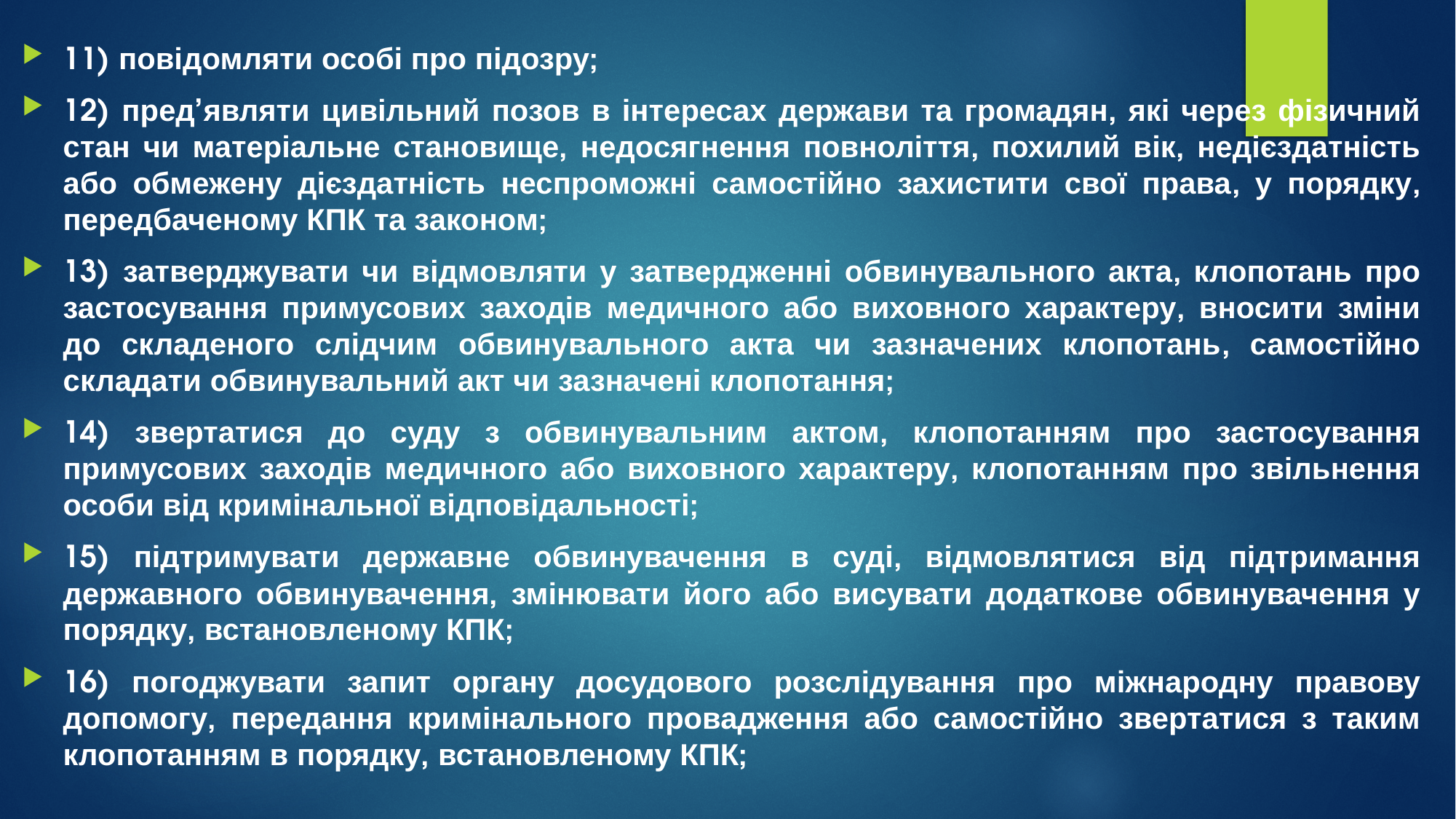

11) повідомляти особі про підозру;
12) пред’являти цивільний позов в інтересах держави та громадян, які через фізичний стан чи матеріальне становище, недосягнення повноліття, похилий вік, недієздатність або обмежену дієздатність неспроможні самостійно захистити свої права, у порядку, передбаченому КПК та законом;
13) затверджувати чи відмовляти у затвердженні обвинувального акта, клопотань про застосування примусових заходів медичного або виховного характеру, вносити зміни до складеного слідчим обвинувального акта чи зазначених клопотань, самостійно складати обвинувальний акт чи зазначені клопотання;
14) звертатися до суду з обвинувальним актом, клопотанням про застосування примусових заходів медичного або виховного характеру, клопотанням про звільнення особи від кримінальної відповідальності;
15) підтримувати державне обвинувачення в суді, відмовлятися від підтримання державного обвинувачення, змінювати його або висувати додаткове обвинувачення у порядку, встановленому КПК;
16) погоджувати запит органу досудового розслідування про міжнародну правову допомогу, передання кримінального провадження або самостійно звертатися з таким клопотанням в порядку, встановленому КПК;